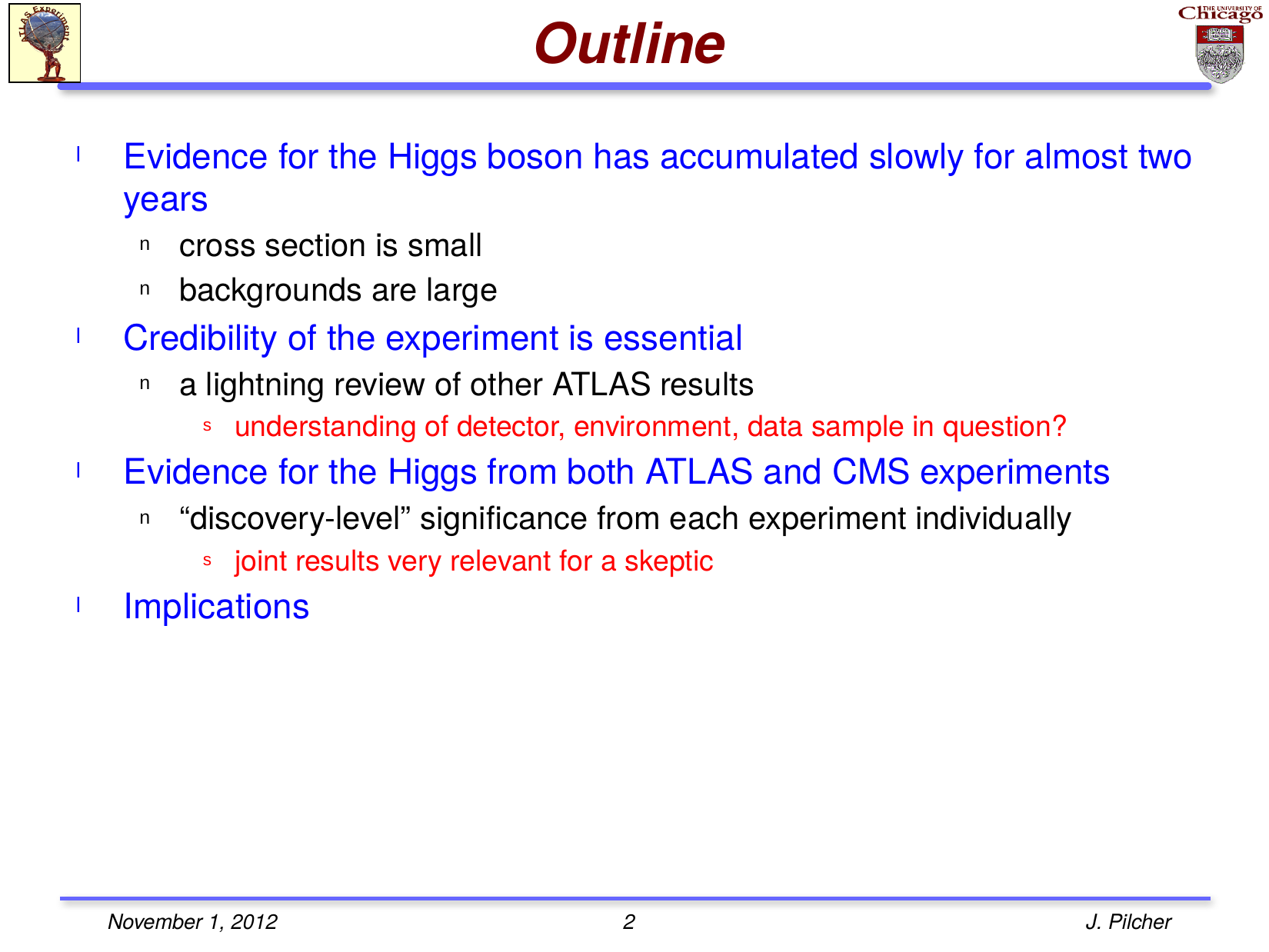

# Outline
Evidence for the Higgs boson has accumulated slowly for almost two years
cross section is small
backgrounds are large
Credibility of the experiment is essential
a lightning review of other ATLAS results
understanding of detector, environment, data sample in question?
Evidence for the Higgs from both ATLAS and CMS experiments
“discovery-level” significance from each experiment individually
joint results very relevant for a skeptic
Implications

November 1, 2012
2
J. Pilcher